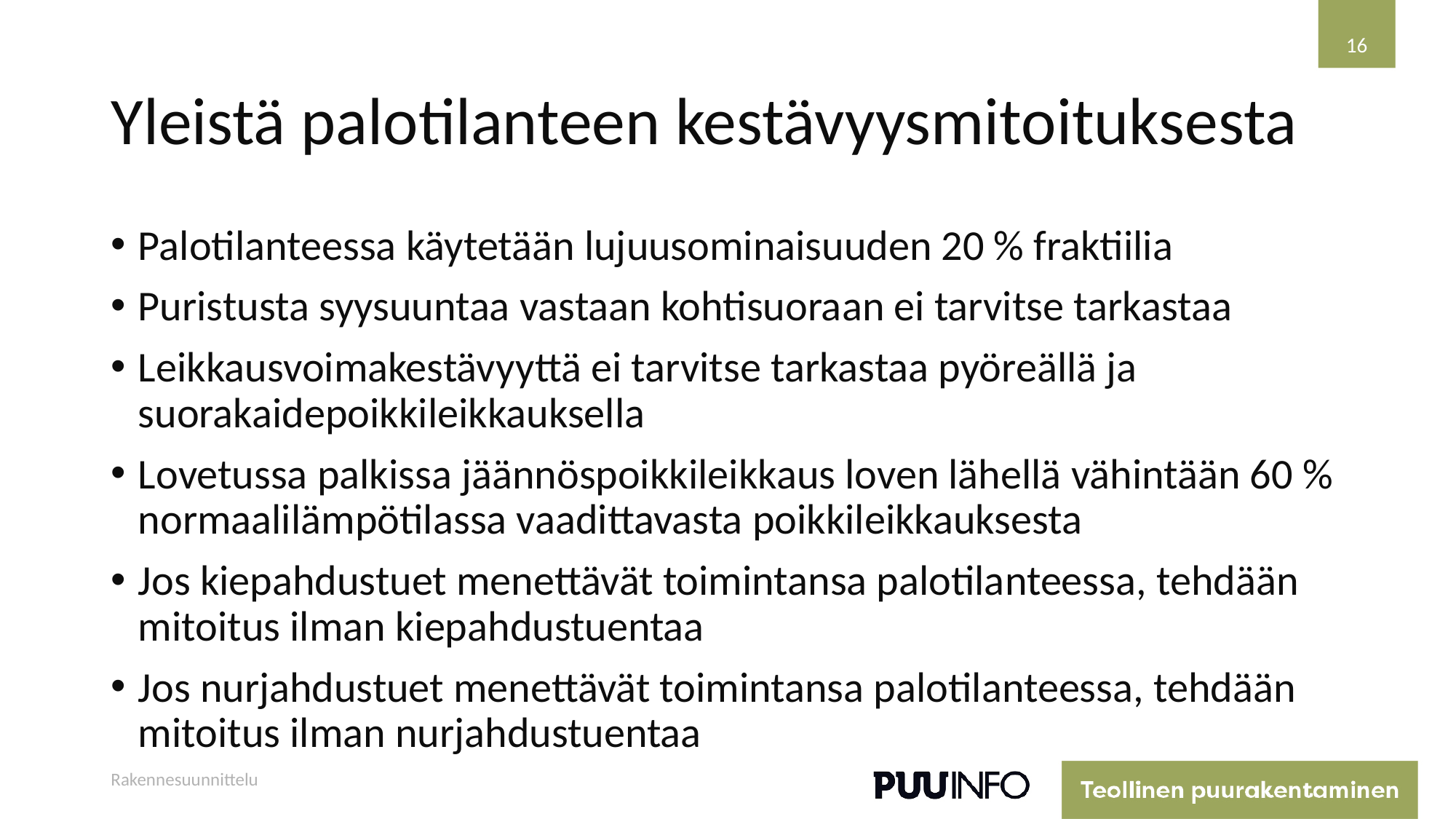

16
# Yleistä palotilanteen kestävyysmitoituksesta
Palotilanteessa käytetään lujuusominaisuuden 20 % fraktiilia
Puristusta syysuuntaa vastaan kohtisuoraan ei tarvitse tarkastaa
Leikkausvoimakestävyyttä ei tarvitse tarkastaa pyöreällä ja suorakaidepoikkileikkauksella
Lovetussa palkissa jäännöspoikkileikkaus loven lähellä vähintään 60 % normaalilämpötilassa vaadittavasta poikkileikkauksesta
Jos kiepahdustuet menettävät toimintansa palotilanteessa, tehdään mitoitus ilman kiepahdustuentaa
Jos nurjahdustuet menettävät toimintansa palotilanteessa, tehdään mitoitus ilman nurjahdustuentaa

Rakennesuunnittelu